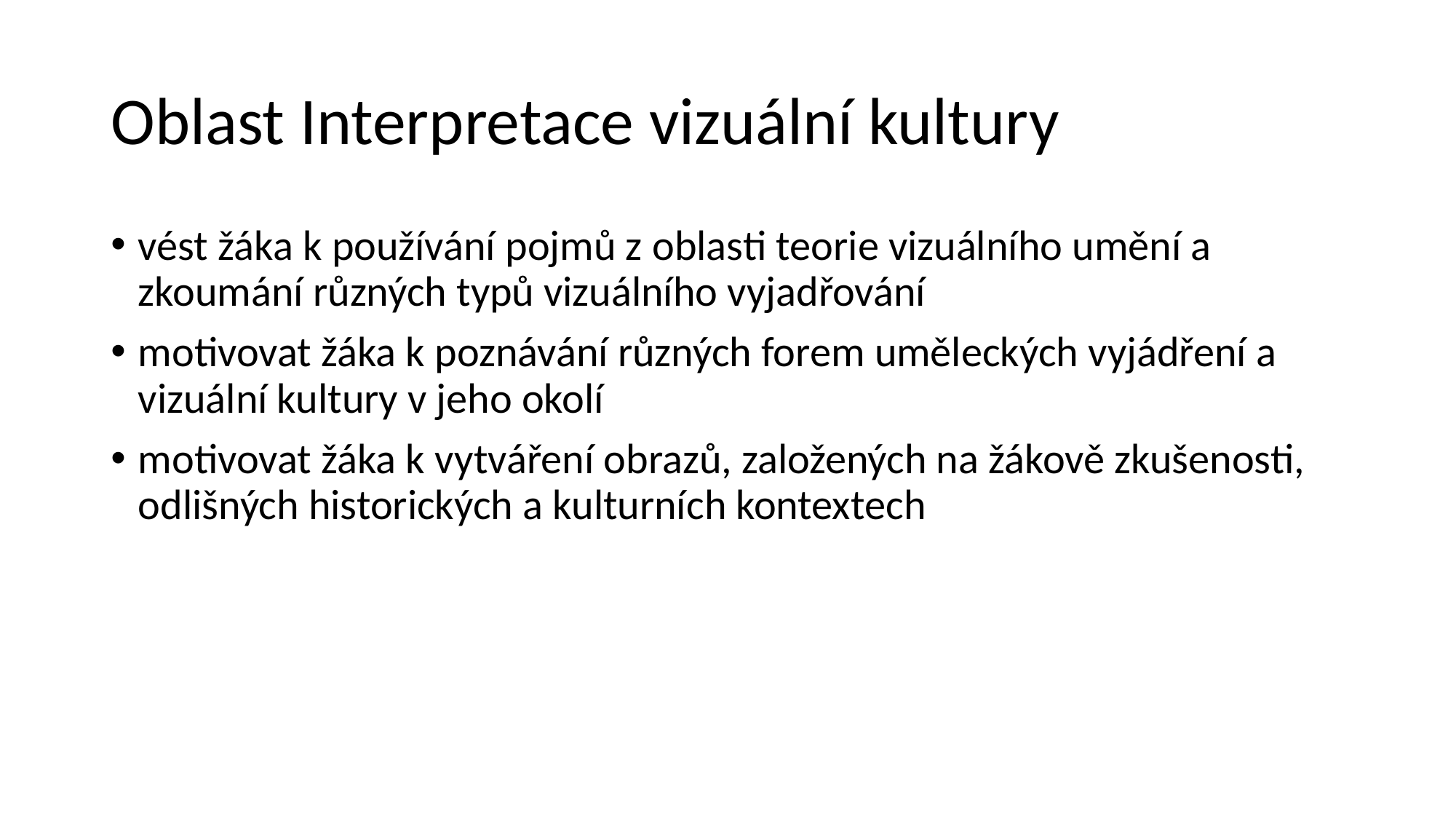

# Oblast Interpretace vizuální kultury
vést žáka k používání pojmů z oblasti teorie vizuálního umění a zkoumání různých typů vizuálního vyjadřování
motivovat žáka k poznávání různých forem uměleckých vyjádření a vizuální kultury v jeho okolí
motivovat žáka k vytváření obrazů, založených na žákově zkušenosti, odlišných historických a kulturních kontextech